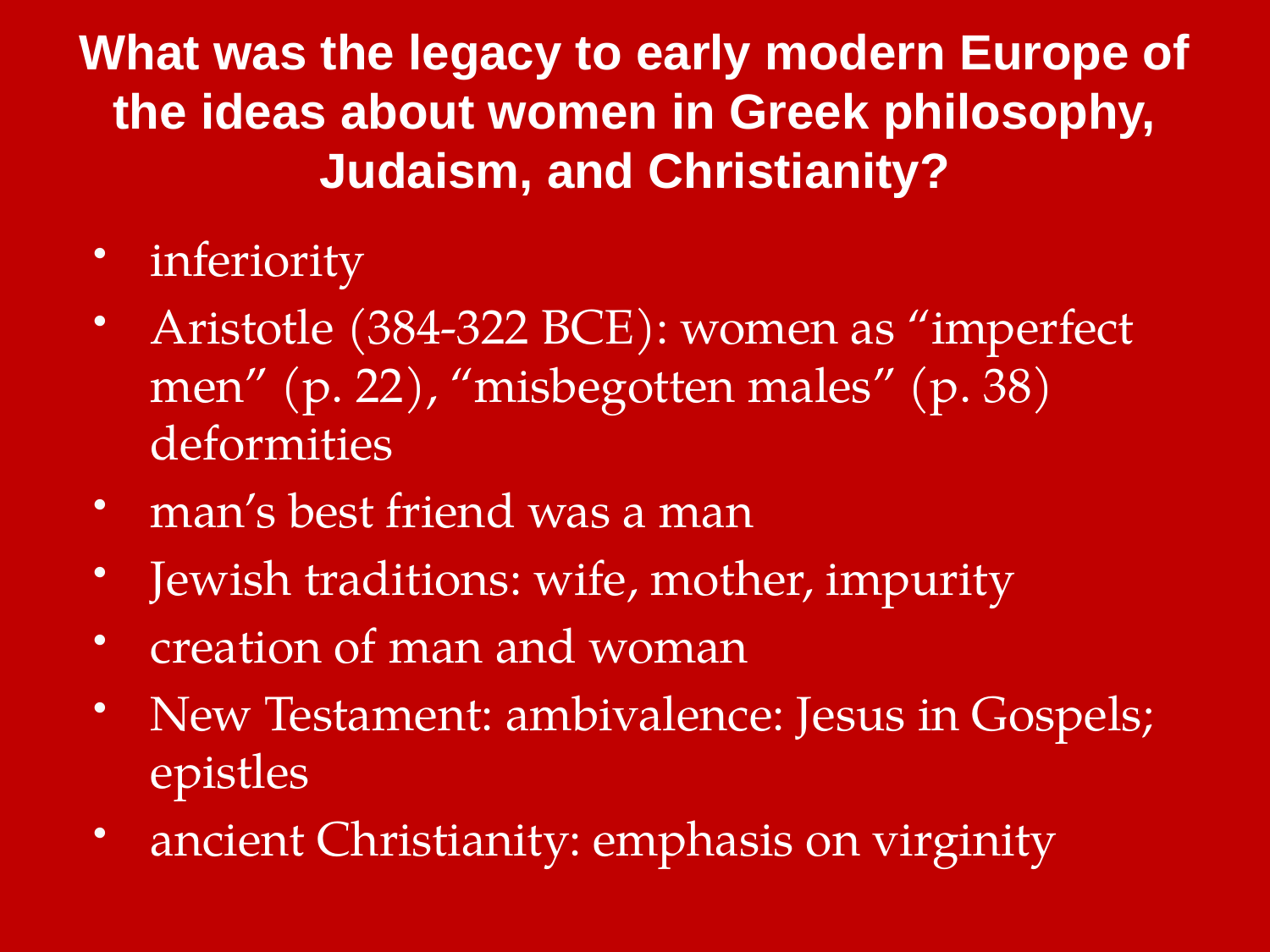

# What was the legacy to early modern Europe of the ideas about women in Greek philosophy, Judaism, and Christianity?
inferiority
Aristotle (384-322 BCE): women as “imperfect men” (p. 22), “misbegotten males” (p. 38) deformities
man’s best friend was a man
Jewish traditions: wife, mother, impurity
creation of man and woman
New Testament: ambivalence: Jesus in Gospels; epistles
ancient Christianity: emphasis on virginity